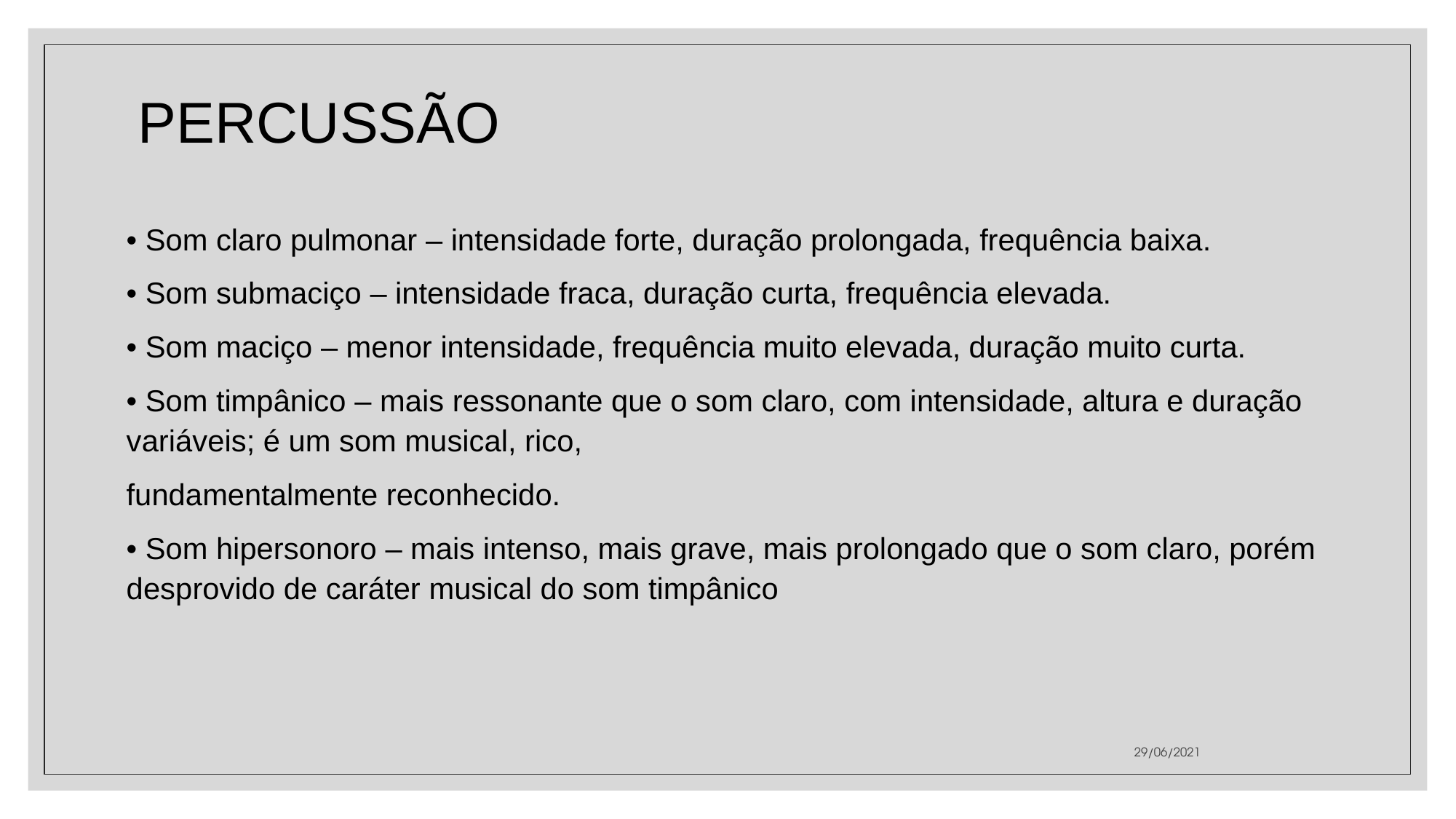

# PERCUSSÃO
• Som claro pulmonar – intensidade forte, duração prolongada, frequência baixa.
• Som submaciço – intensidade fraca, duração curta, frequência elevada.
• Som maciço – menor intensidade, frequência muito elevada, duração muito curta.
• Som timpânico – mais ressonante que o som claro, com intensidade, altura e duração variáveis; é um som musical, rico,
fundamentalmente reconhecido.
• Som hipersonoro – mais intenso, mais grave, mais prolongado que o som claro, porém desprovido de caráter musical do som timpânico

29/06/2021